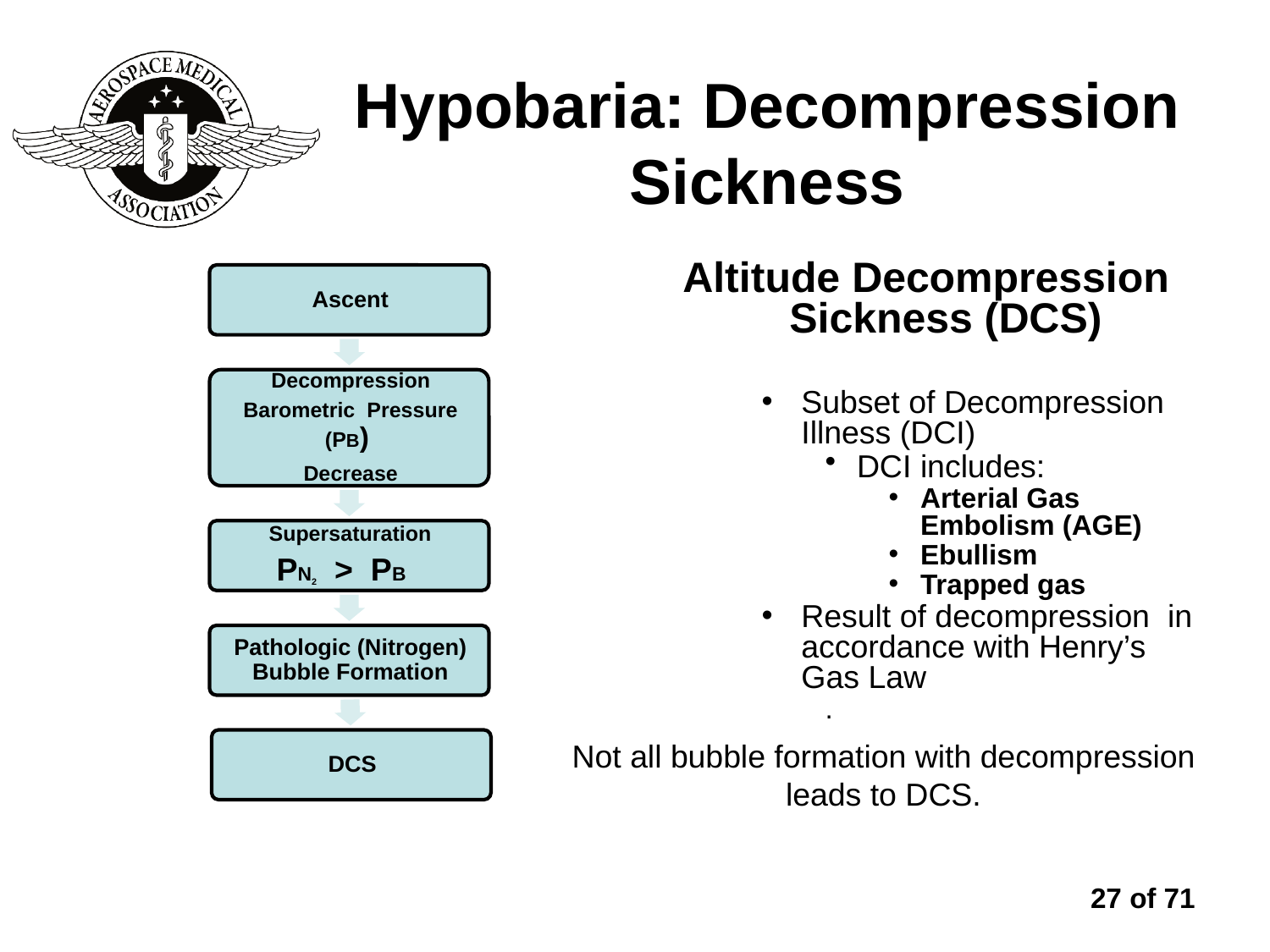

# Hypobaria: Decompression Sickness

Altitude Decompression Sickness (DCS)

Subset of Decompression Illness (DCI)
DCI includes:
Arterial Gas Embolism (AGE)
Ebullism
Trapped gas
Result of decompression  in accordance with Henry’s Gas Law
.

Ascent

Decompression
Barometric  Pressure (PB)
Decrease

Supersaturation
PN2  >  PB

Pathologic (Nitrogen) Bubble Formation

DCS
Not all bubble formation with decompression leads to DCS.
27 of 71